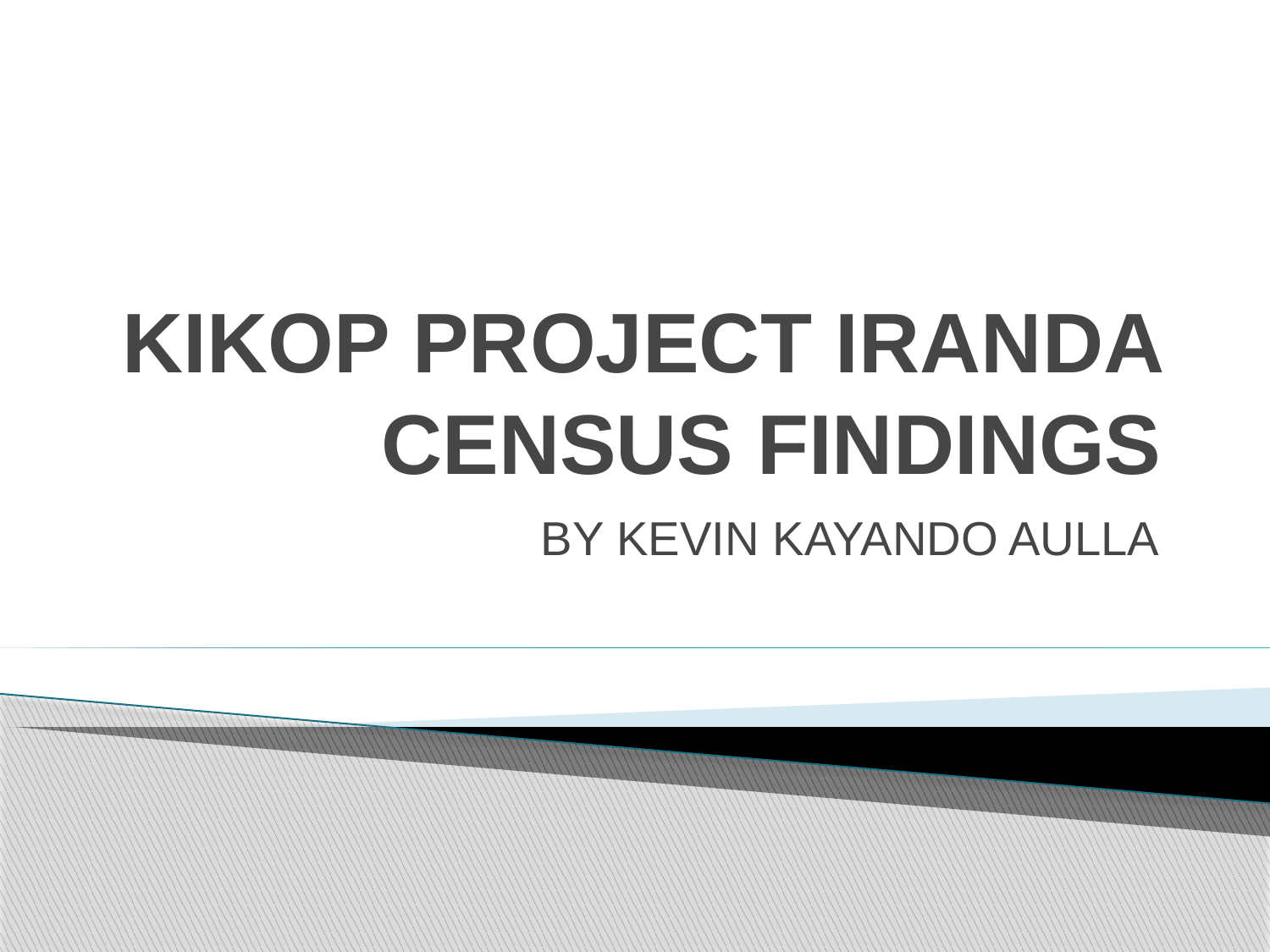

# KIKOP PROJECT IRANDA CENSUS FINDINGS
BY KEVIN KAYANDO AULLA